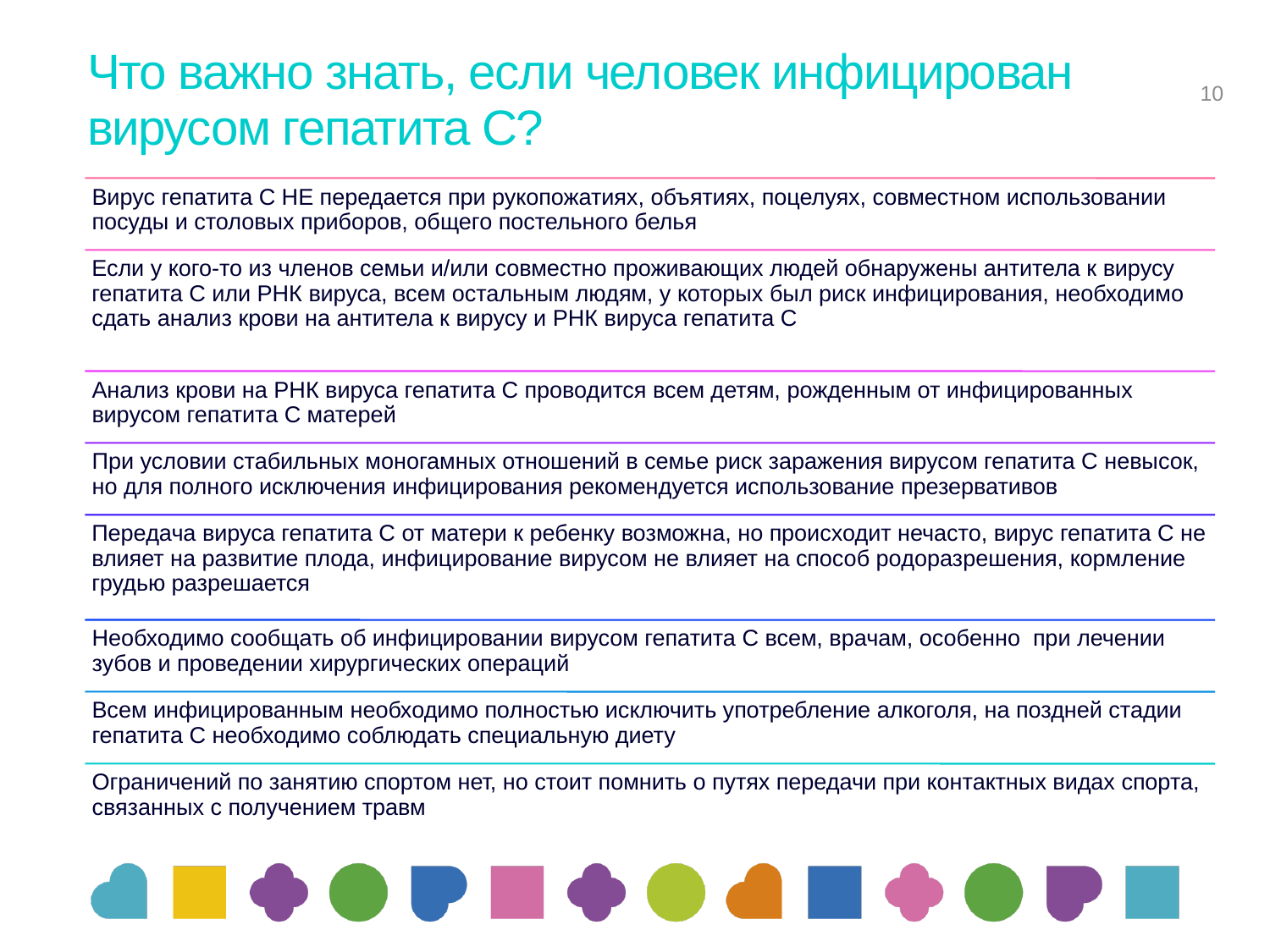

# Что важно знать, если человек инфицирован вирусом гепатита С?
10
Вирус гепатита С НЕ передается при рукопожатиях, объятиях, поцелуях, совместном использовании посуды и столовых приборов, общего постельного белья
Если у кого-то из членов семьи и/или совместно проживающих людей обнаружены антитела к вирусу гепатита С или РНК вируса, всем остальным людям, у которых был риск инфицирования, необходимо сдать анализ крови на антитела к вирусу и РНК вируса гепатита С
Анализ крови на РНК вируса гепатита С проводится всем детям, рожденным от инфицированных вирусом гепатита С матерей
При условии стабильных моногамных отношений в семье риск заражения вирусом гепатита С невысок, но для полного исключения инфицирования рекомендуется использование презервативов
Передача вируса гепатита С от матери к ребенку возможна, но происходит нечасто, вирус гепатита С не влияет на развитие плода, инфицирование вирусом не влияет на способ родоразрешения, кормление грудью разрешается
Необходимо сообщать об инфицировании вирусом гепатита С всем, врачам, особенно  при лечении зубов и проведении хирургических операций
Всем инфицированным необходимо полностью исключить употребление алкоголя, на поздней стадии гепатита С необходимо соблюдать специальную диету
Ограничений по занятию спортом нет, но стоит помнить о путях передачи при контактных видах спорта, связанных с получением травм